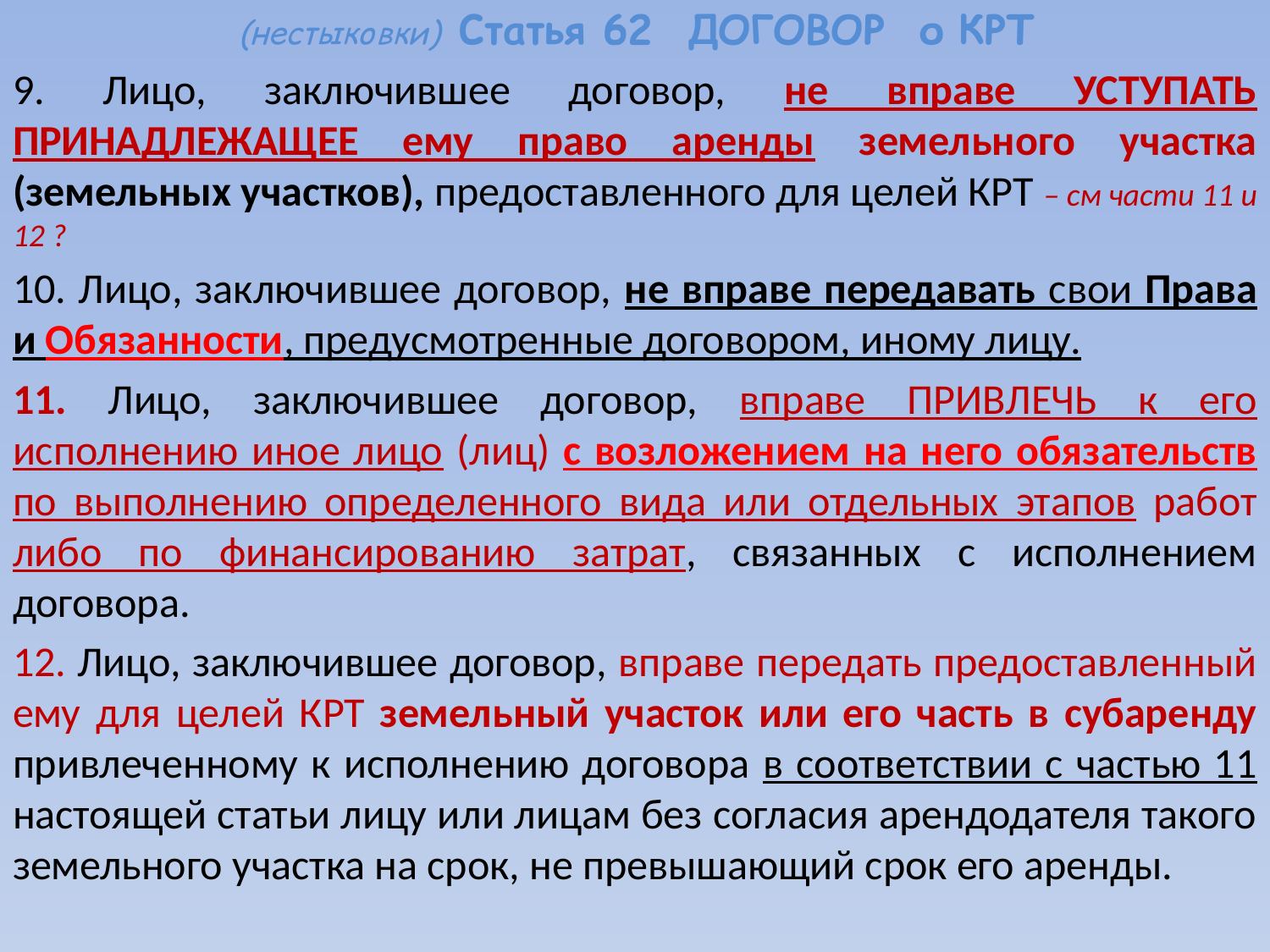

# (нестыковки)  Статья 62  ДОГОВОР  о КРТ
9. Лицо, заключившее договор, не вправе УСТУПАТЬ ПРИНАДЛЕЖАЩЕЕ ему право аренды земельного участка (земельных участков), предоставленного для целей КРТ – см части 11 и 12 ?
10. Лицо, заключившее договор, не вправе передавать свои Права и Обязанности, предусмотренные договором, иному лицу.
11. Лицо, заключившее договор, вправе ПРИВЛЕЧЬ к его исполнению иное лицо (лиц) с возложением на него обязательств по выполнению определенного вида или отдельных этапов работ либо по финансированию затрат, связанных с исполнением договора.
12. Лицо, заключившее договор, вправе передать предоставленный ему для целей КРТ земельный участок или его часть в субаренду привлеченному к исполнению договора в соответствии с частью 11 настоящей статьи лицу или лицам без согласия арендодателя такого земельного участка на срок, не превышающий срок его аренды.